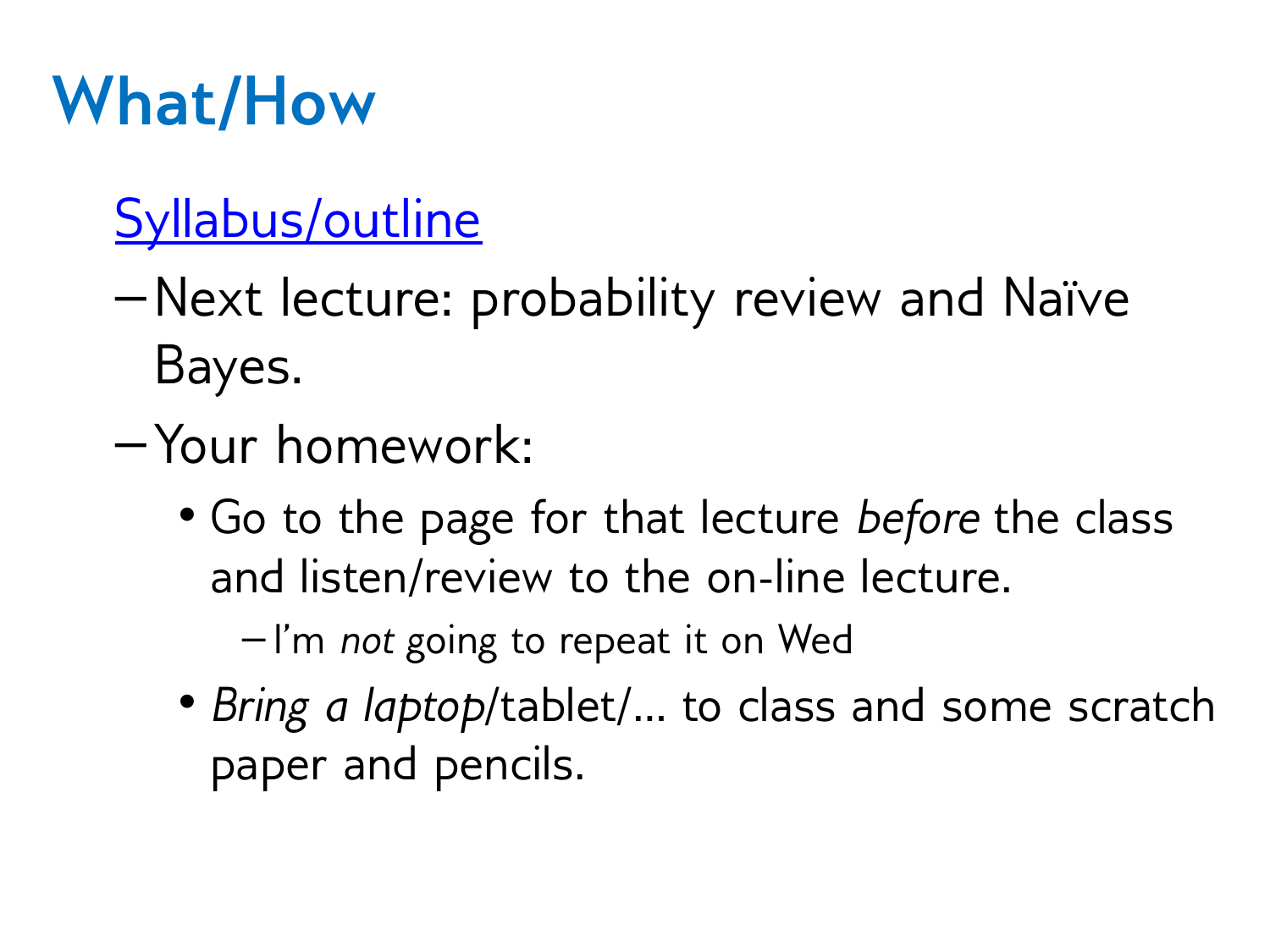

# What/How
Syllabus/outline
Next lecture: probability review and Naïve Bayes.
Your homework:
Go to the page for that lecture before the class and listen/review to the on-line lecture.
I’m not going to repeat it on Wed
Bring a laptop/tablet/… to class and some scratch paper and pencils.